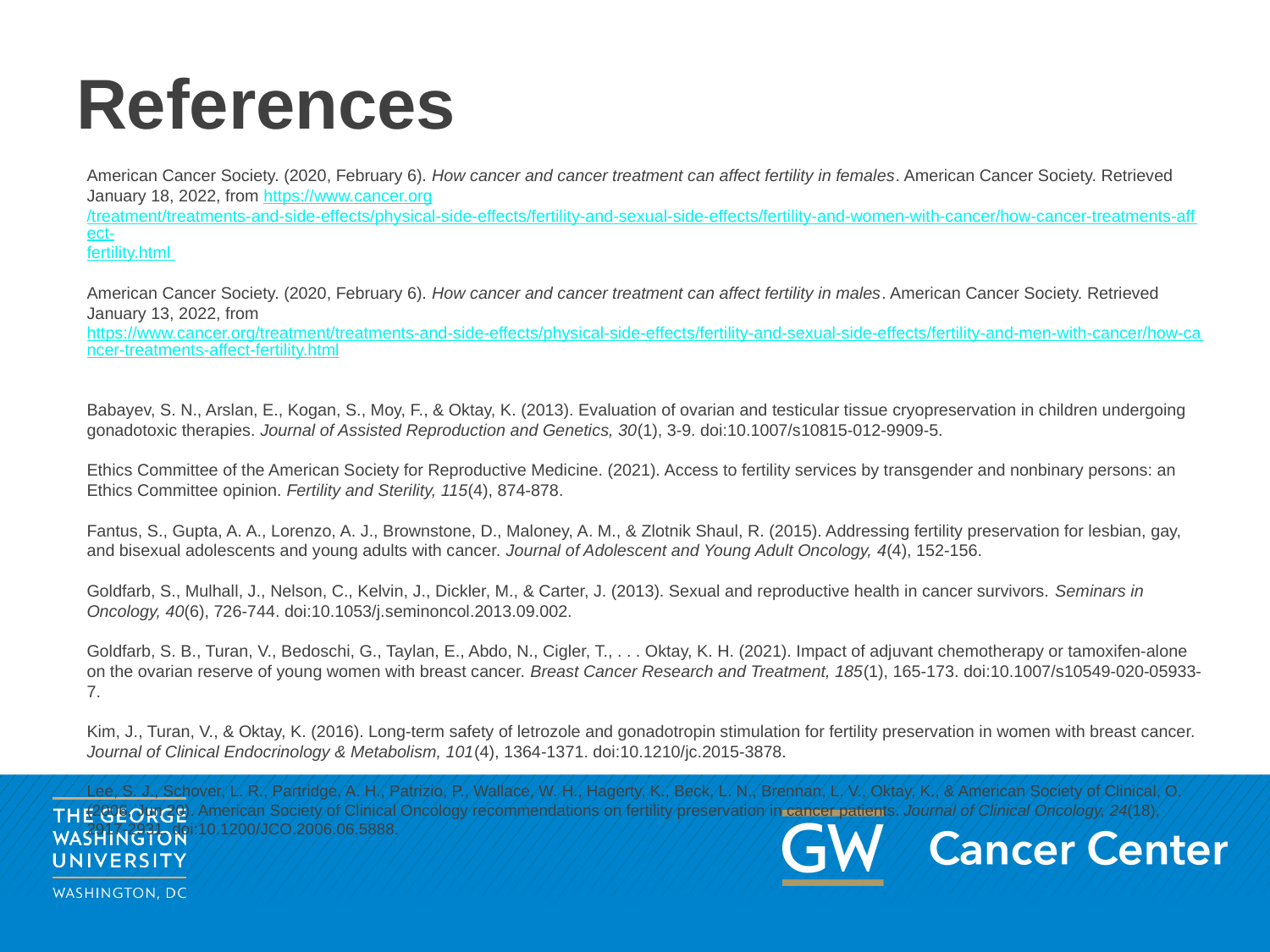

# References
American Cancer Society. (2020, February 6). How cancer and cancer treatment can affect fertility in females. American Cancer Society. Retrieved January 18, 2022, from https://www.cancer.org/treatment/treatments-and-side-effects/physical-side-effects/fertility-and-sexual-side-effects/fertility-and-women-with-cancer/how-cancer-treatments-affect-fertility.html

American Cancer Society. (2020, February 6). How cancer and cancer treatment can affect fertility in males. American Cancer Society. Retrieved January 13, 2022, from https://www.cancer.org/treatment/treatments-and-side-effects/physical-side-effects/fertility-and-sexual-side-effects/fertility-and-men-with-cancer/how-cancer-treatments-affect-fertility.html

Babayev, S. N., Arslan, E., Kogan, S., Moy, F., & Oktay, K. (2013). Evaluation of ovarian and testicular tissue cryopreservation in children undergoing gonadotoxic therapies. Journal of Assisted Reproduction and Genetics, 30(1), 3-9. doi:10.1007/s10815-012-9909-5.

Ethics Committee of the American Society for Reproductive Medicine. (2021). Access to fertility services by transgender and nonbinary persons: an Ethics Committee opinion. Fertility and Sterility, 115(4), 874-878.

Fantus, S., Gupta, A. A., Lorenzo, A. J., Brownstone, D., Maloney, A. M., & Zlotnik Shaul, R. (2015). Addressing fertility preservation for lesbian, gay, and bisexual adolescents and young adults with cancer. Journal of Adolescent and Young Adult Oncology, 4(4), 152-156.

Goldfarb, S., Mulhall, J., Nelson, C., Kelvin, J., Dickler, M., & Carter, J. (2013). Sexual and reproductive health in cancer survivors. Seminars in Oncology, 40(6), 726-744. doi:10.1053/j.seminoncol.2013.09.002.

Goldfarb, S. B., Turan, V., Bedoschi, G., Taylan, E., Abdo, N., Cigler, T., . . . Oktay, K. H. (2021). Impact of adjuvant chemotherapy or tamoxifen-alone on the ovarian reserve of young women with breast cancer. Breast Cancer Research and Treatment, 185(1), 165-173. doi:10.1007/s10549-020-05933-7.

Kim, J., Turan, V., & Oktay, K. (2016). Long-term safety of letrozole and gonadotropin stimulation for fertility preservation in women with breast cancer. Journal of Clinical Endocrinology & Metabolism, 101(4), 1364-1371. doi:10.1210/jc.2015-3878.

Lee, S. J., Schover, L. R., Partridge, A. H., Patrizio, P., Wallace, W. H., Hagerty, K., Beck, L. N., Brennan, L. V., Oktay, K., & American Society of Clinical, O. (2006, Jun 20). American Society of Clinical Oncology recommendations on fertility preservation in cancer patients. Journal of Clinical Oncology, 24(18), 2917-2931. doi:10.1200/JCO.2006.06.5888.